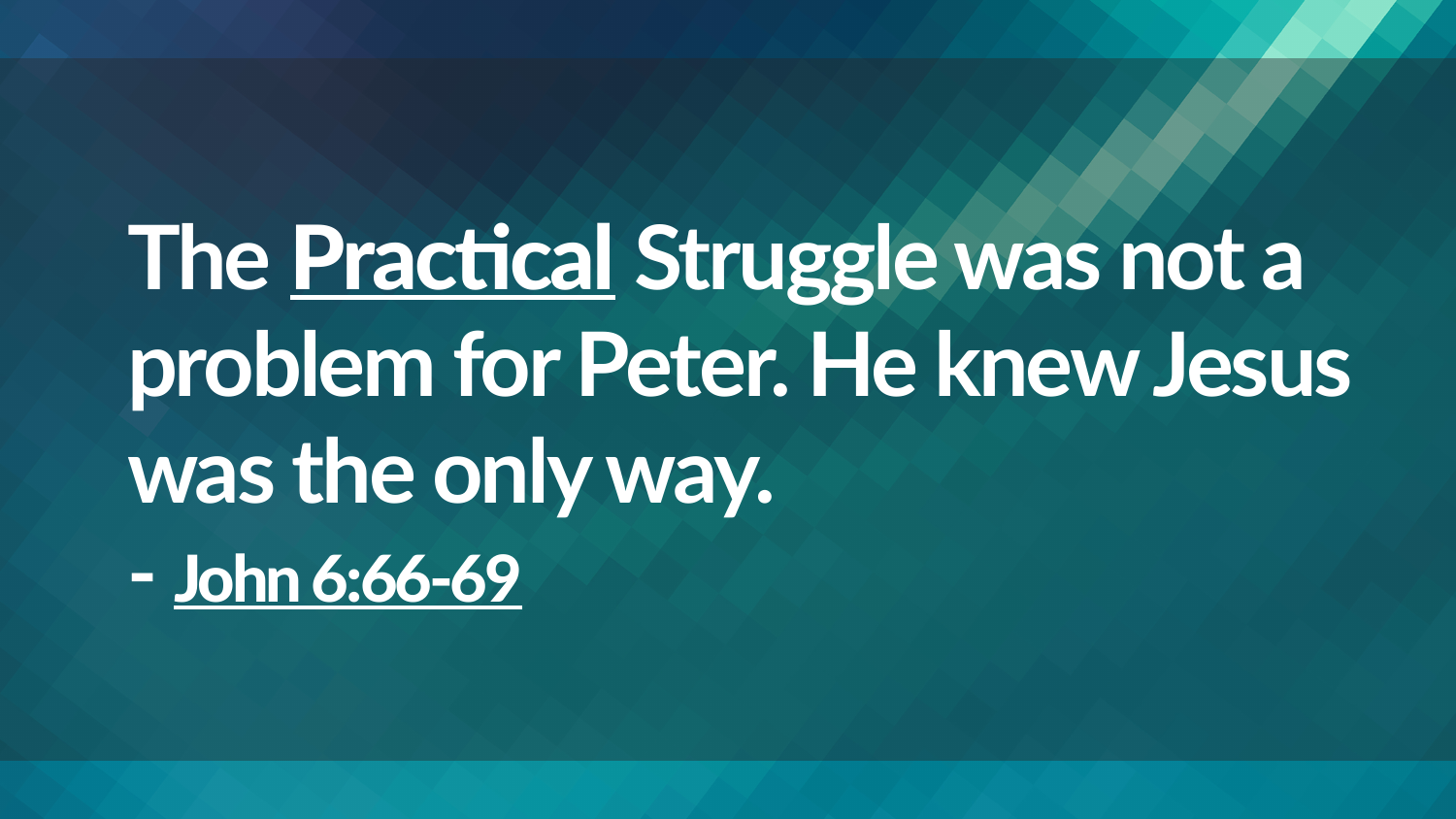

# The Practical Struggle was not a problem for Peter. He knew Jesus was the only way. - John 6:66-69